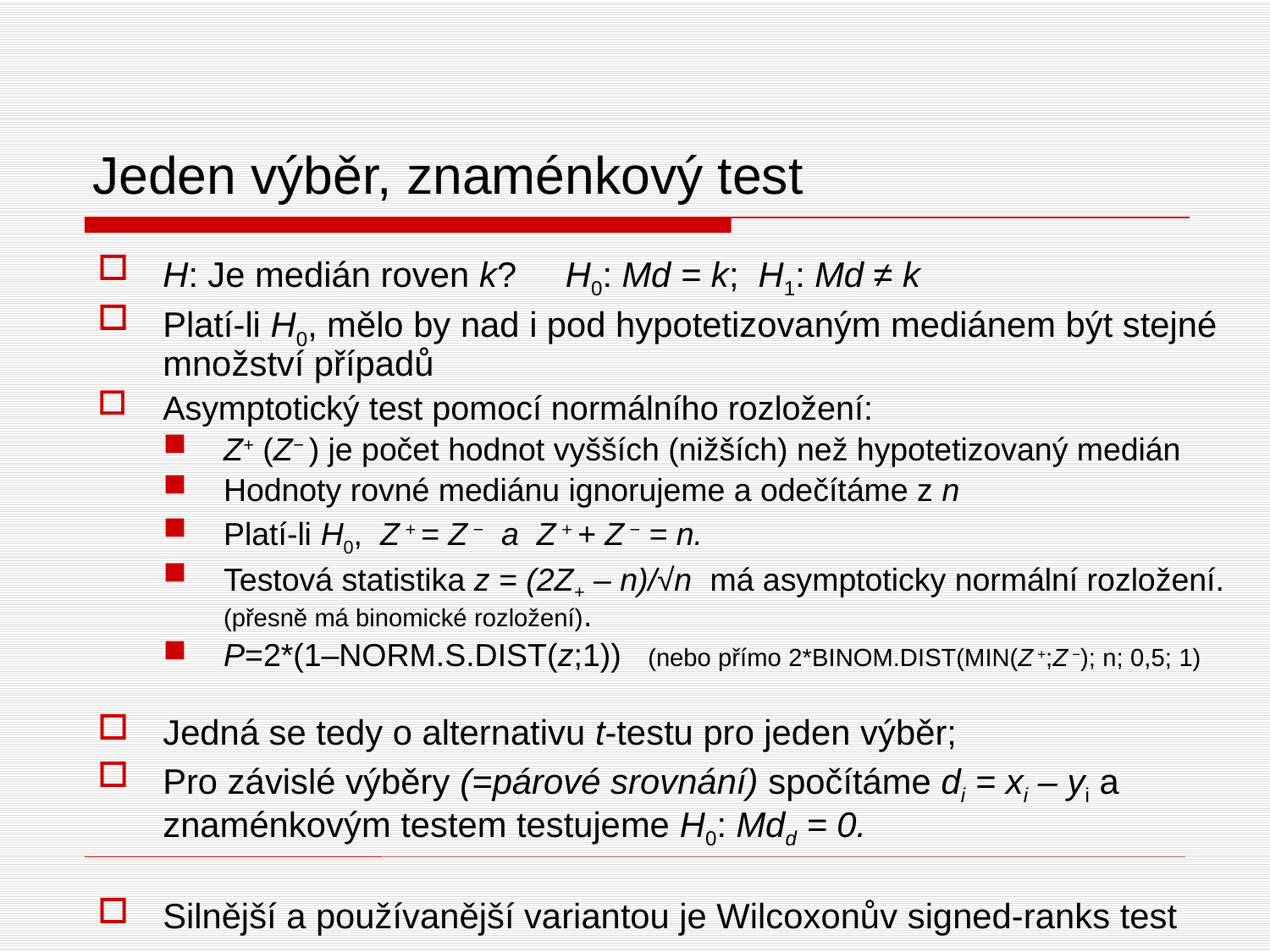

# Jeden výběr, znaménkový test
H: Je medián roven k?     H0: Md = k;  H1: Md ≠ k
Platí-li H0, mělo by nad i pod hypotetizovaným mediánem být stejné množství případů
Asymptotický test pomocí normálního rozložení:
Z+ (Z− ) je počet hodnot vyšších (nižších) než hypotetizovaný medián
Hodnoty rovné mediánu ignorujeme a odečítáme z n
Platí-li H0,  Z + = Z −  a  Z + + Z − = n.
Testová statistika z = (2Z+ – n)/√n  má asymptoticky normální rozložení. (přesně má binomické rozložení).
P=2*(1–NORM.S.DIST(z;1))   (nebo přímo 2*BINOM.DIST(MIN(Z +;Z −); n; 0,5; 1)

Jedná se tedy o alternativu t-testu pro jeden výběr;
Pro závislé výběry (=párové srovnání) spočítáme di = xi – yi a znaménkovým testem testujeme H0: Mdd = 0.

Silnější a používanější variantou je Wilcoxonův signed-ranks test